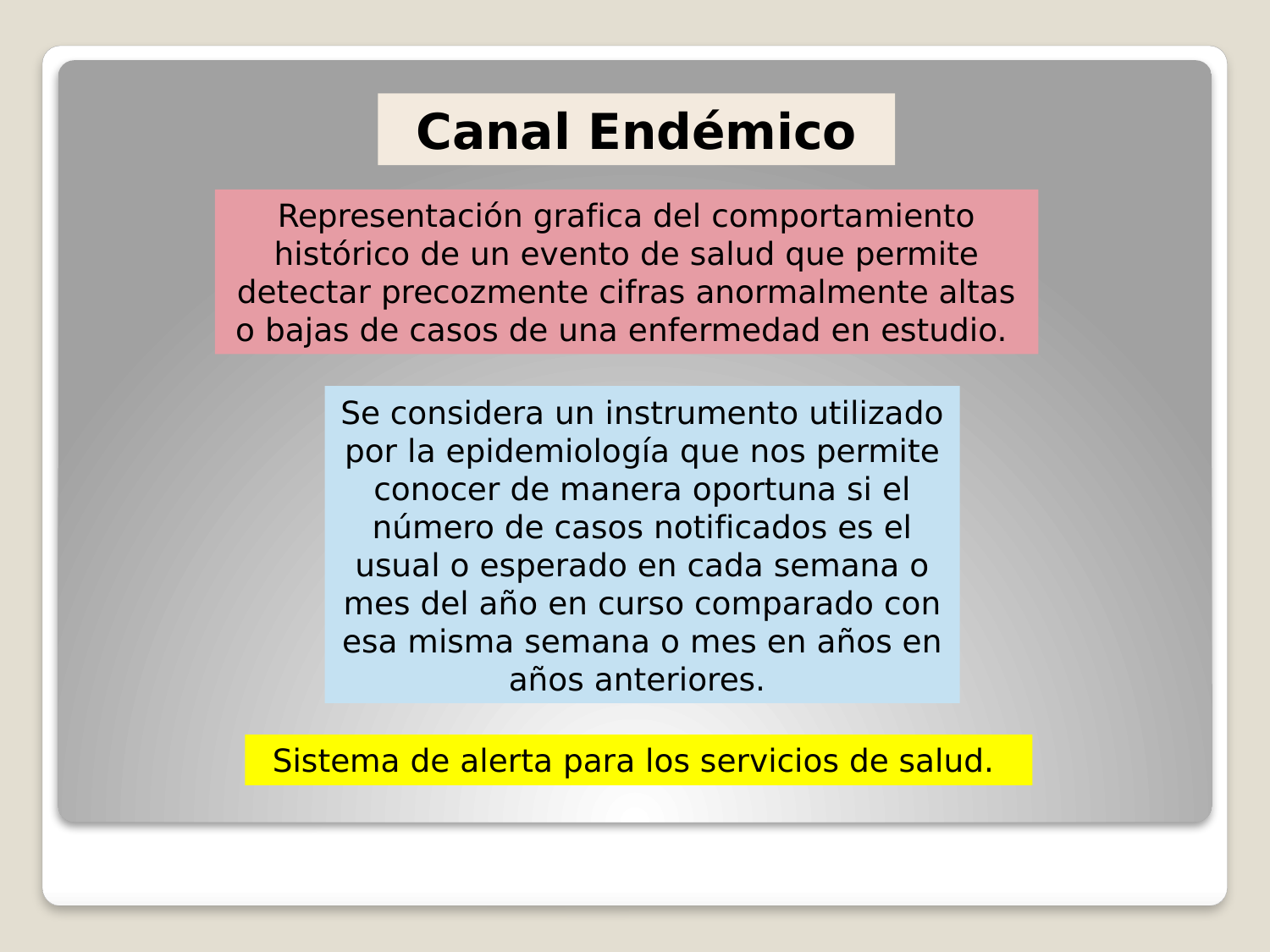

Canal Endémico
Representación grafica del comportamiento histórico de un evento de salud que permite detectar precozmente cifras anormalmente altas o bajas de casos de una enfermedad en estudio.
Se considera un instrumento utilizado por la epidemiología que nos permite conocer de manera oportuna si el número de casos notificados es el usual o esperado en cada semana o mes del año en curso comparado con esa misma semana o mes en años en años anteriores.
Sistema de alerta para los servicios de salud.